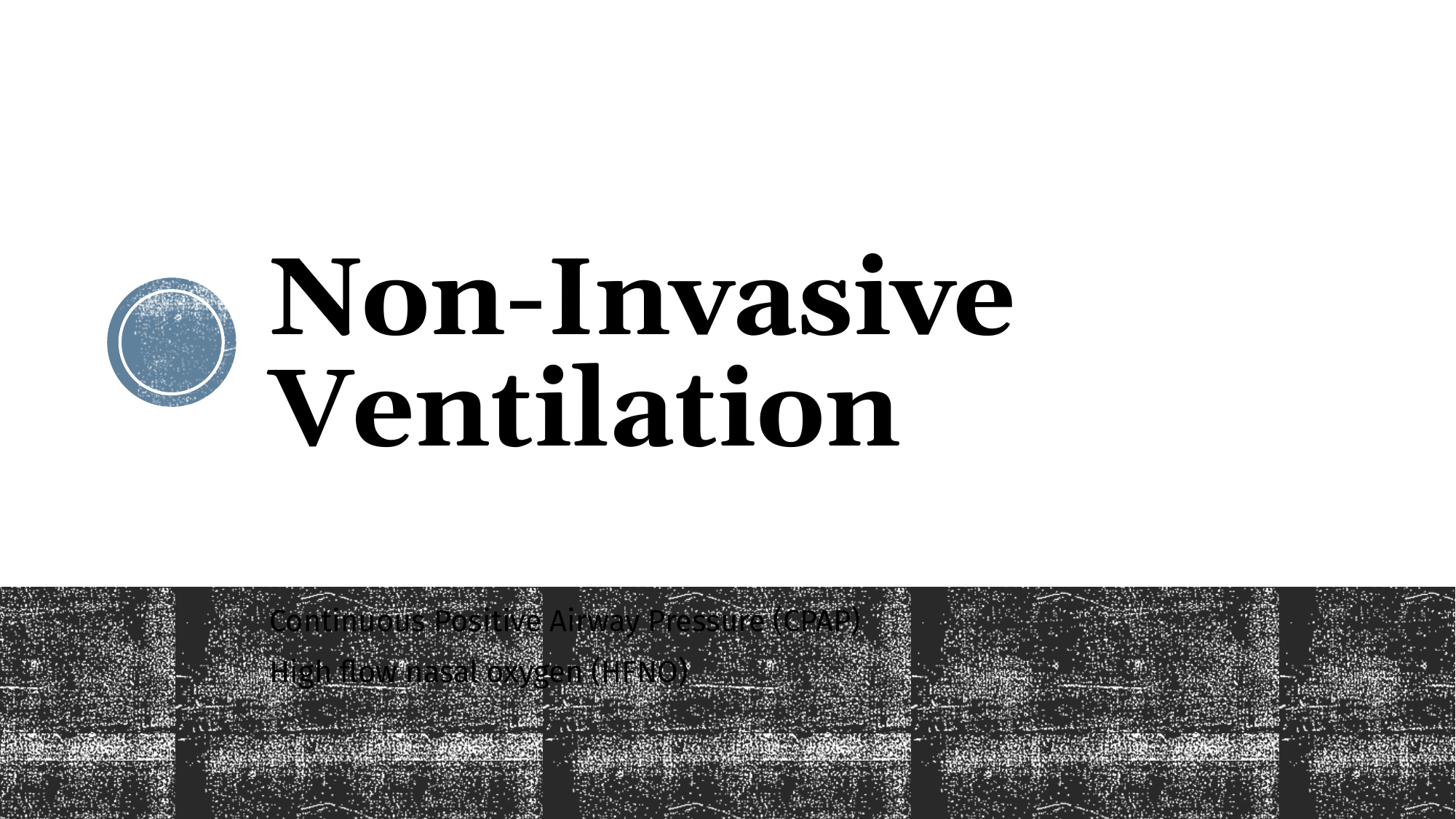

# Non-Invasive Ventilation
Continuous Positive Airway Pressure (CPAP)
High flow nasal oxygen (HFNO)